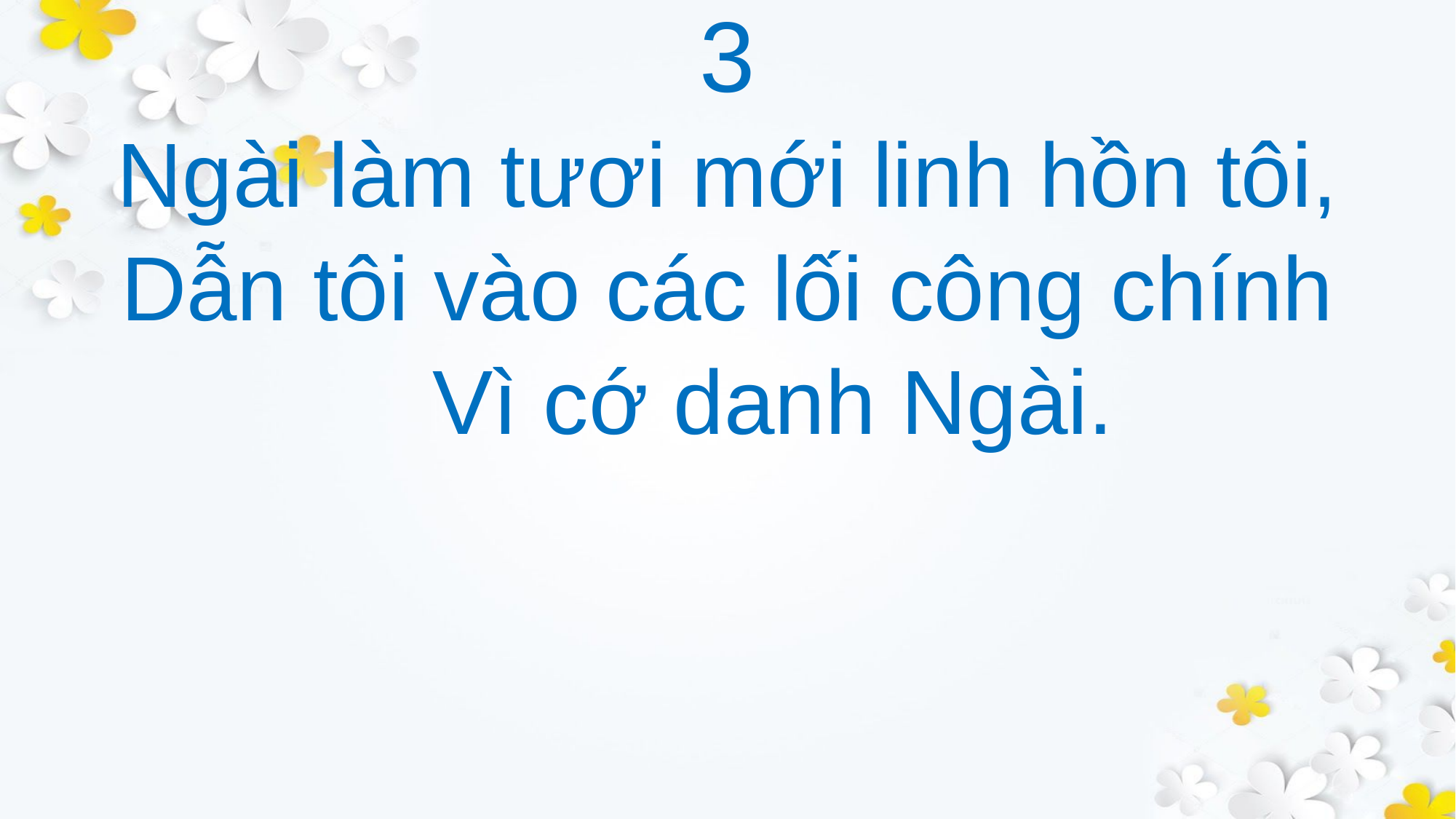

3
Ngài làm tươi mới linh hồn tôi,
Dẫn tôi vào các lối công chính
 Vì cớ danh Ngài.